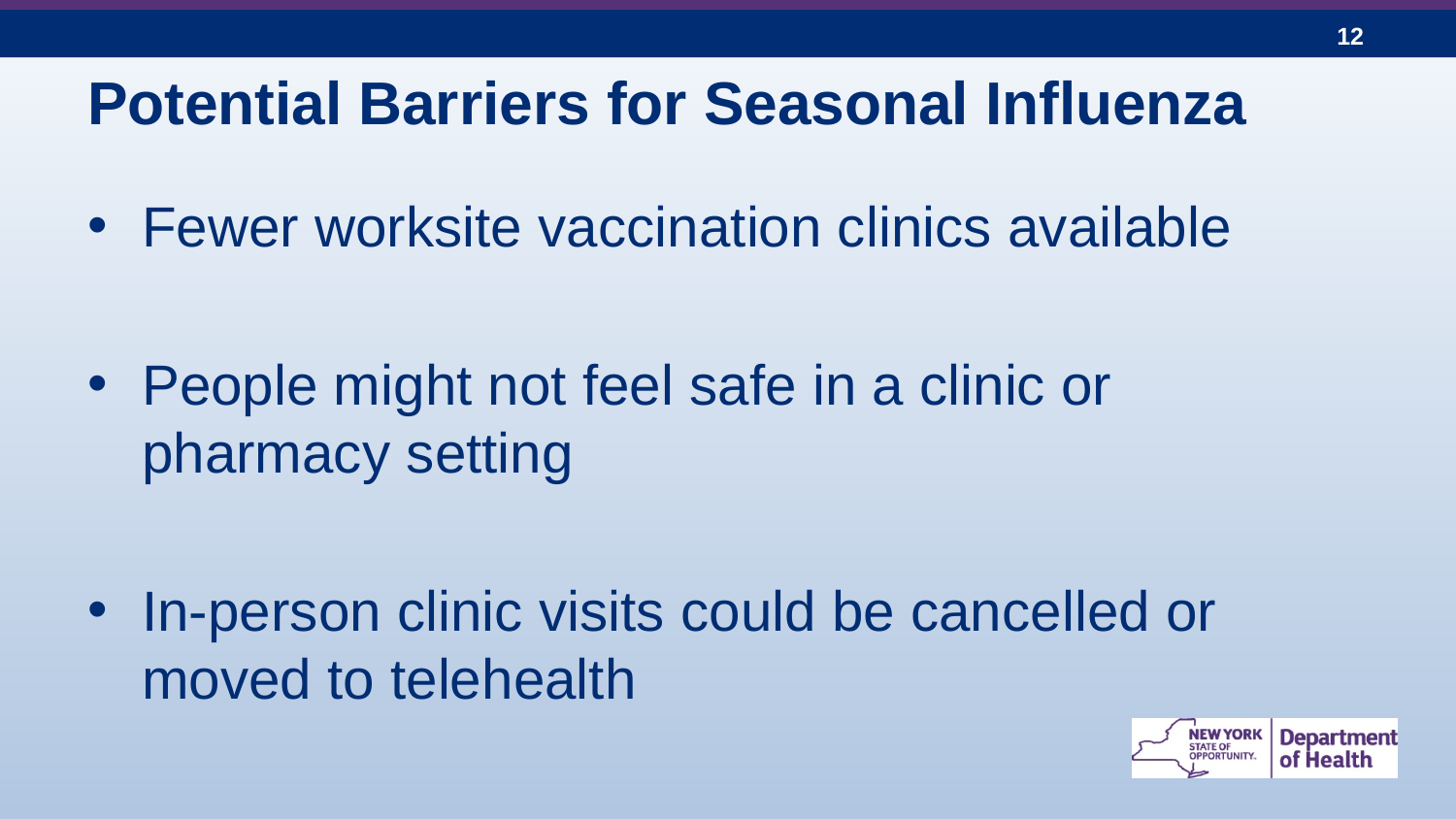

# Potential Barriers for Seasonal Influenza
Fewer worksite vaccination clinics available

People might not feel safe in a clinic or pharmacy setting

In-person clinic visits could be cancelled or moved to telehealth